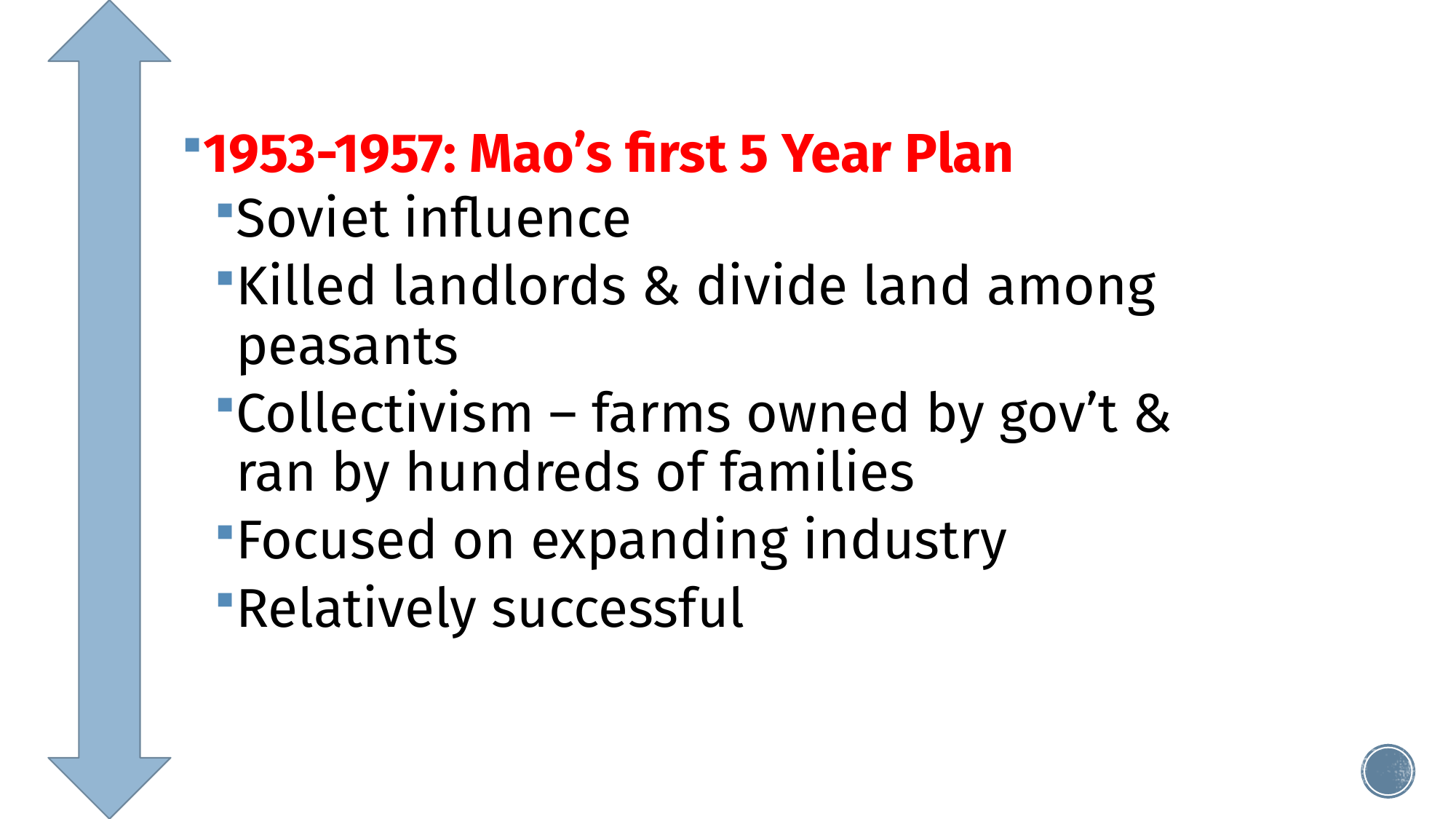

1953-1957: Mao’s first 5 Year Plan
Soviet influence
Killed landlords & divide land among peasants
Collectivism – farms owned by gov’t & ran by hundreds of families
Focused on expanding industry
Relatively successful